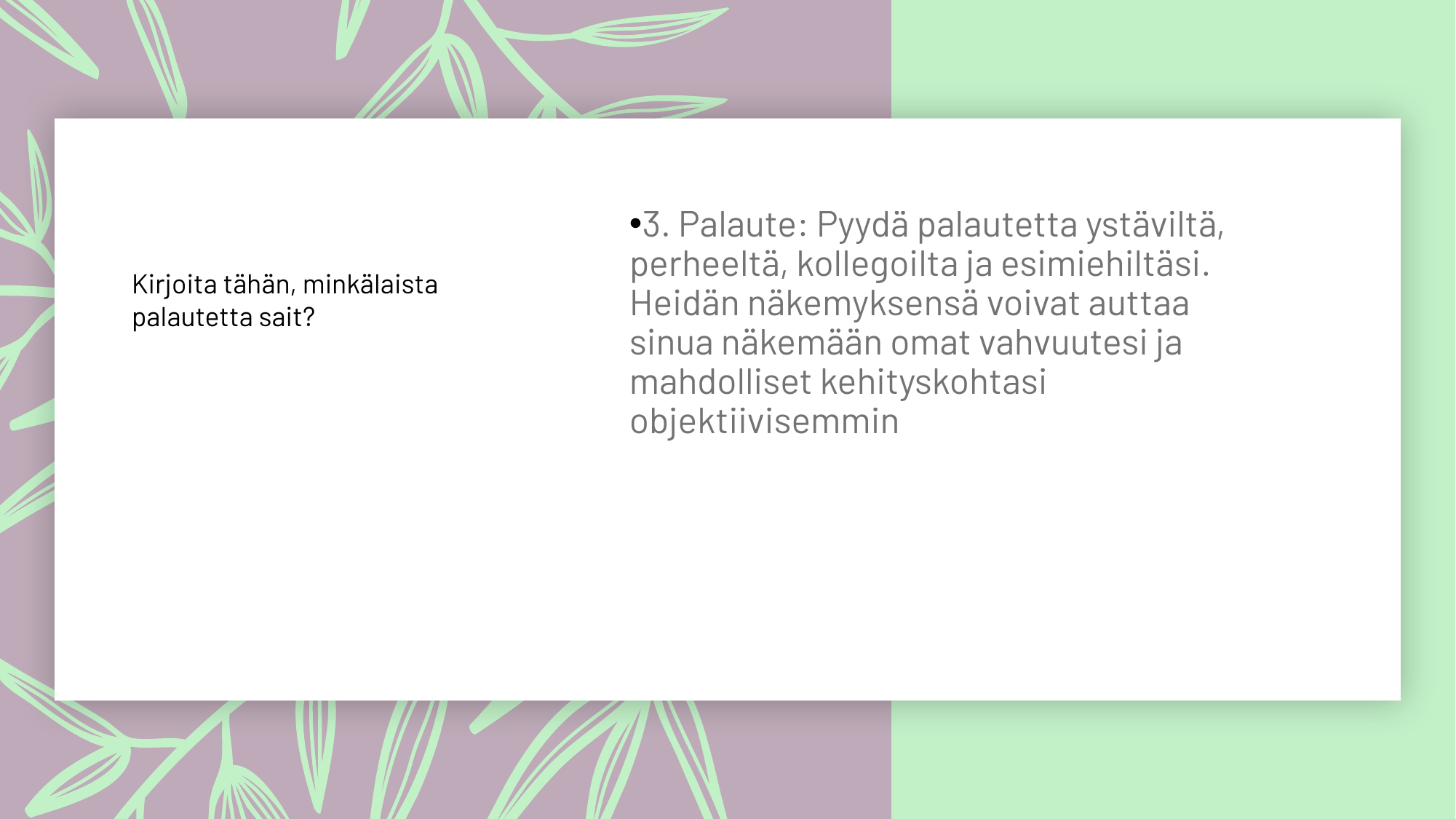

3. Palaute: Pyydä palautetta ystäviltä, perheeltä, kollegoilta ja esimiehiltäsi. Heidän näkemyksensä voivat auttaa sinua näkemään omat vahvuutesi ja mahdolliset kehityskohtasi objektiivisemmin
Kirjoita tähän, minkälaista palautetta sait?